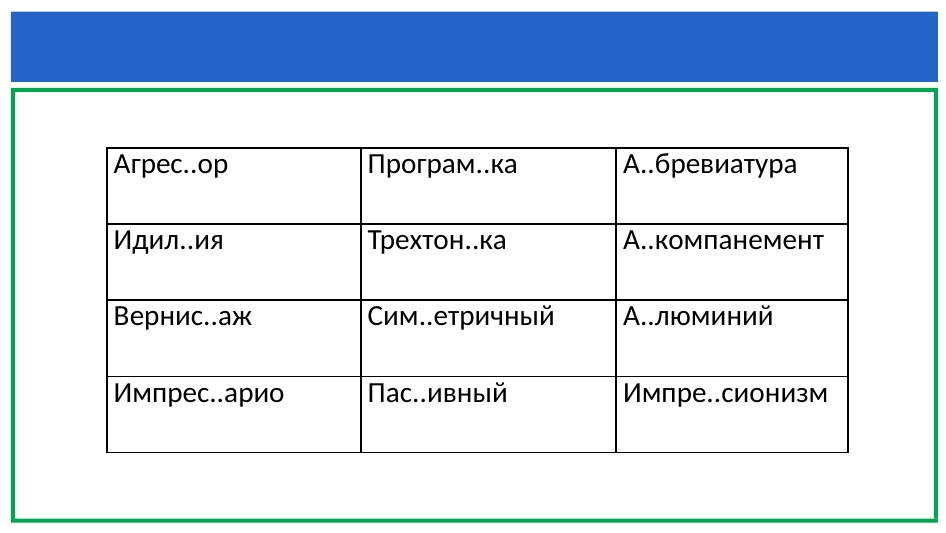

| Агрес..ор | Програм..ка | А..бревиатура |
| --- | --- | --- |
| Идил..ия | Трехтон..ка | А..компанемент |
| Вернис..аж | Сим..етричный | А..люминий |
| Импрес..арио | Пас..ивный | Импре..сионизм |
# Вставьте, где нужно, пропущенные буквы